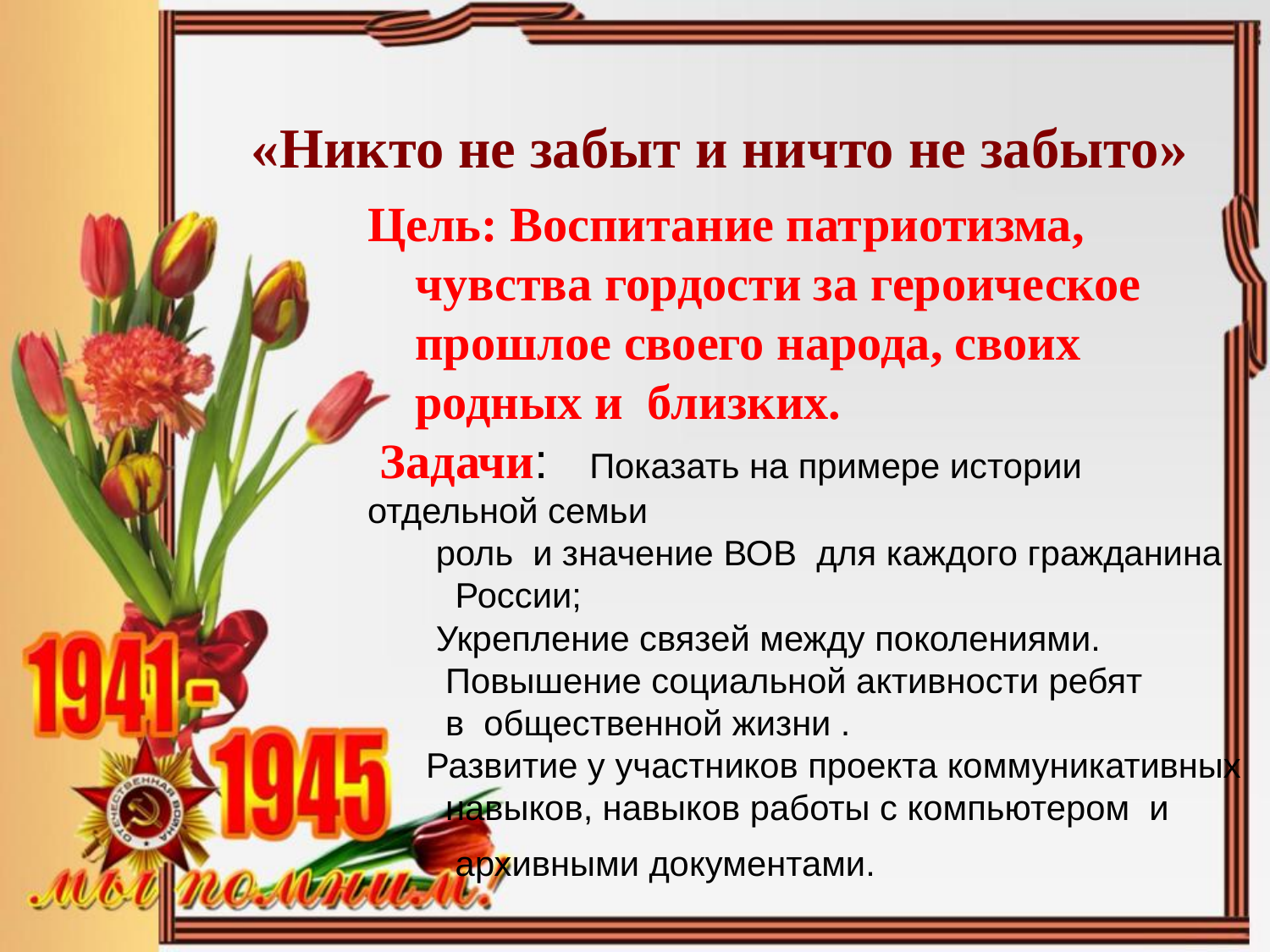

# «Никто не забыт и ничто не забыто»
Цель: Воспитание патриотизма, чувства гордости за героическое прошлое своего народа, своих родных и  близких.
 Задачи:   Показать на примере истории отдельной семьи
       роль  и значение ВОВ  для каждого гражданина
         России;
       Укрепление связей между поколениями.
        Повышение социальной активности ребят
        в  общественной жизни .
      Развитие у участников проекта коммуникативных
        навыков, навыков работы с компьютером  и
         архивными документами.